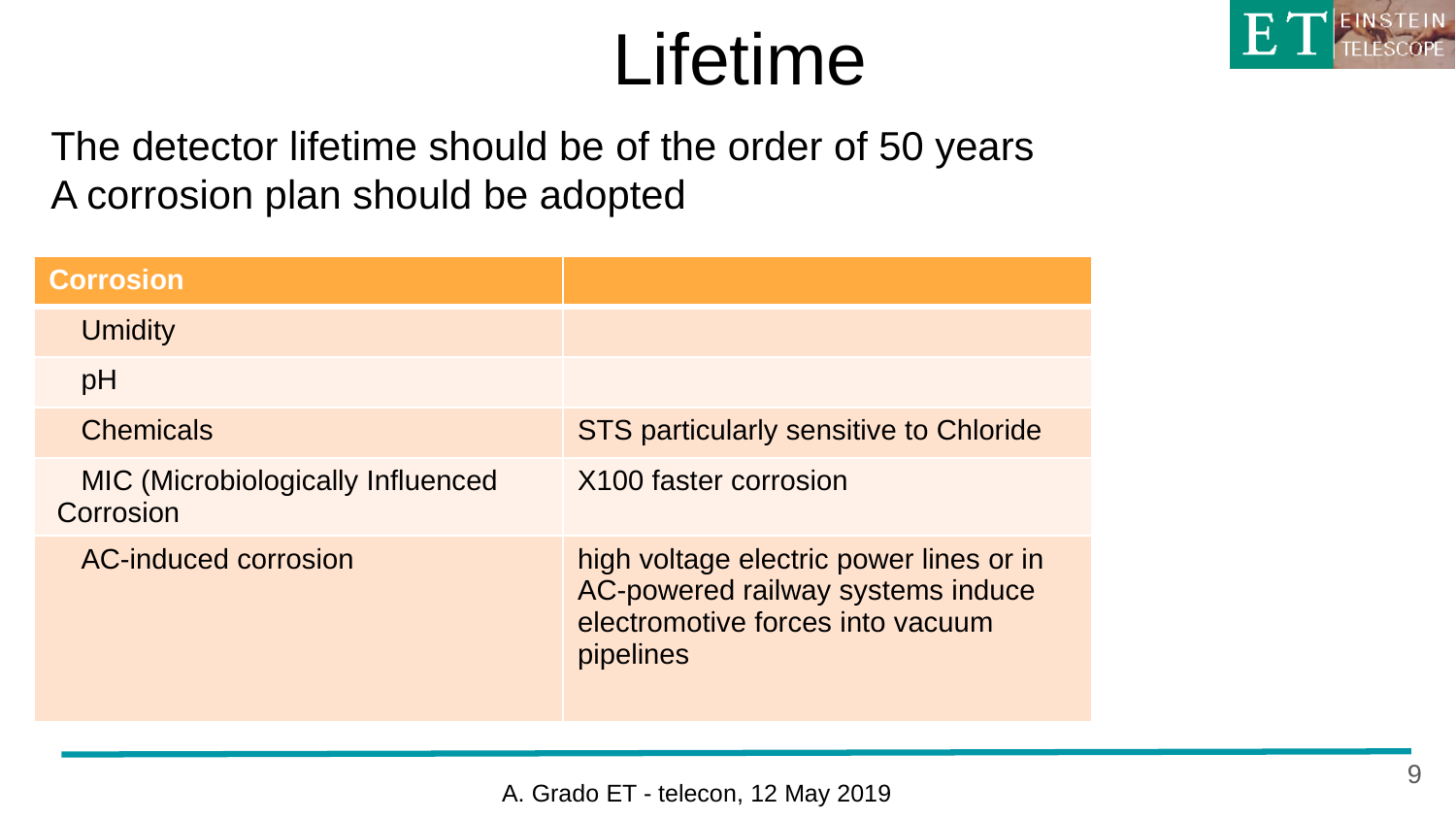

# Lifetime
The detector lifetime should be of the order of 50 years
A corrosion plan should be adopted
| Corrosion |  |
| --- | --- |
| Umidity |  |
| pH |  |
| Chemicals | STS particularly sensitive to Chloride |
| MIC (Microbiologically Influenced Corrosion | X100 faster corrosion |
| AC-induced corrosion | high voltage electric power lines or in AC-powered railway systems induce electromotive forces into vacuum pipelines |
9